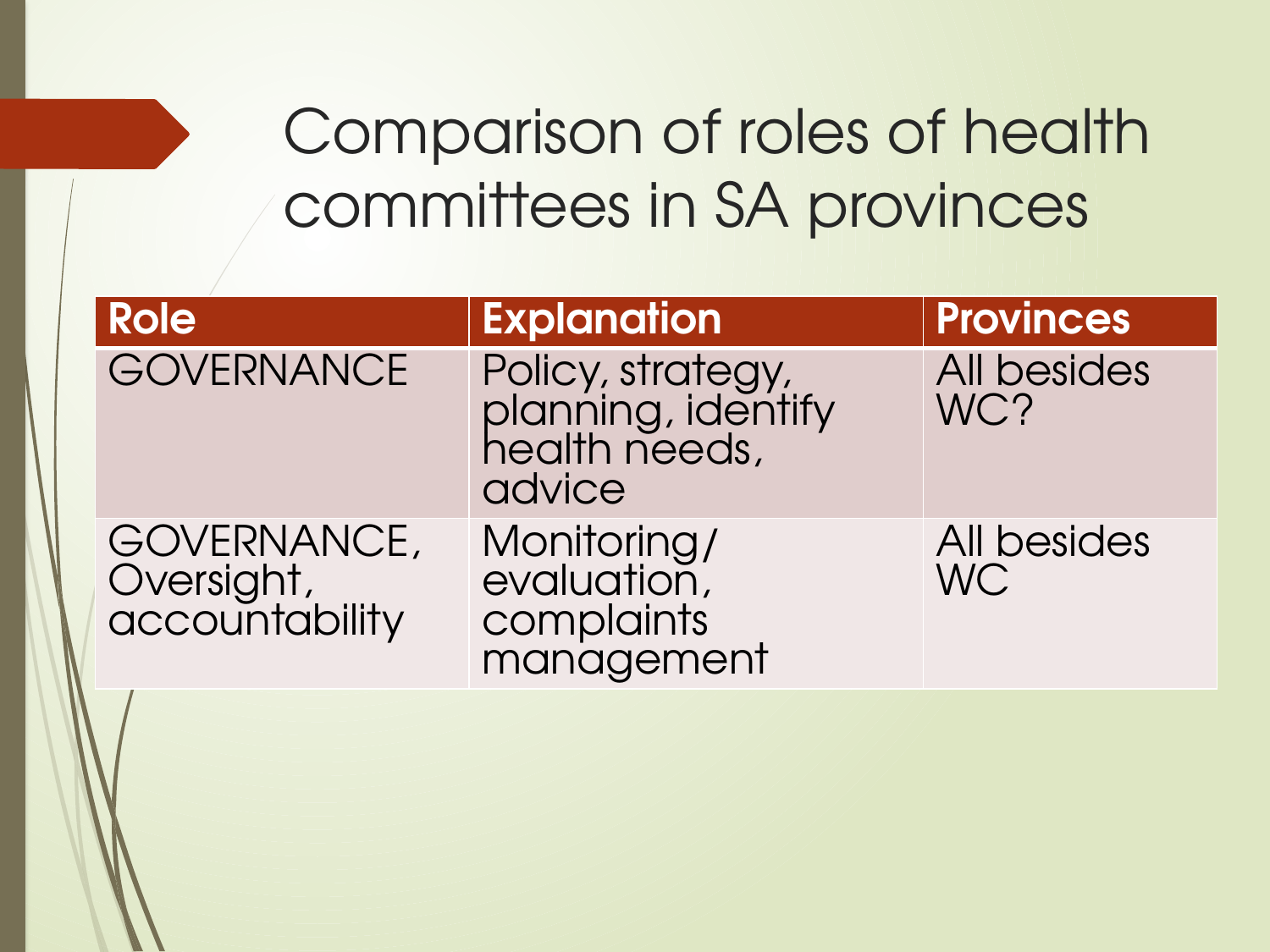

# Comparison of roles of health committees in SA provinces
| Role | Explanation | Provinces |
| --- | --- | --- |
| GOVERNANCE | Policy, strategy, planning, identify health needs, advice | All besides WC? |
| GOVERNANCE, Oversight, accountability | Monitoring/evaluation, complaints management | All besides WC |